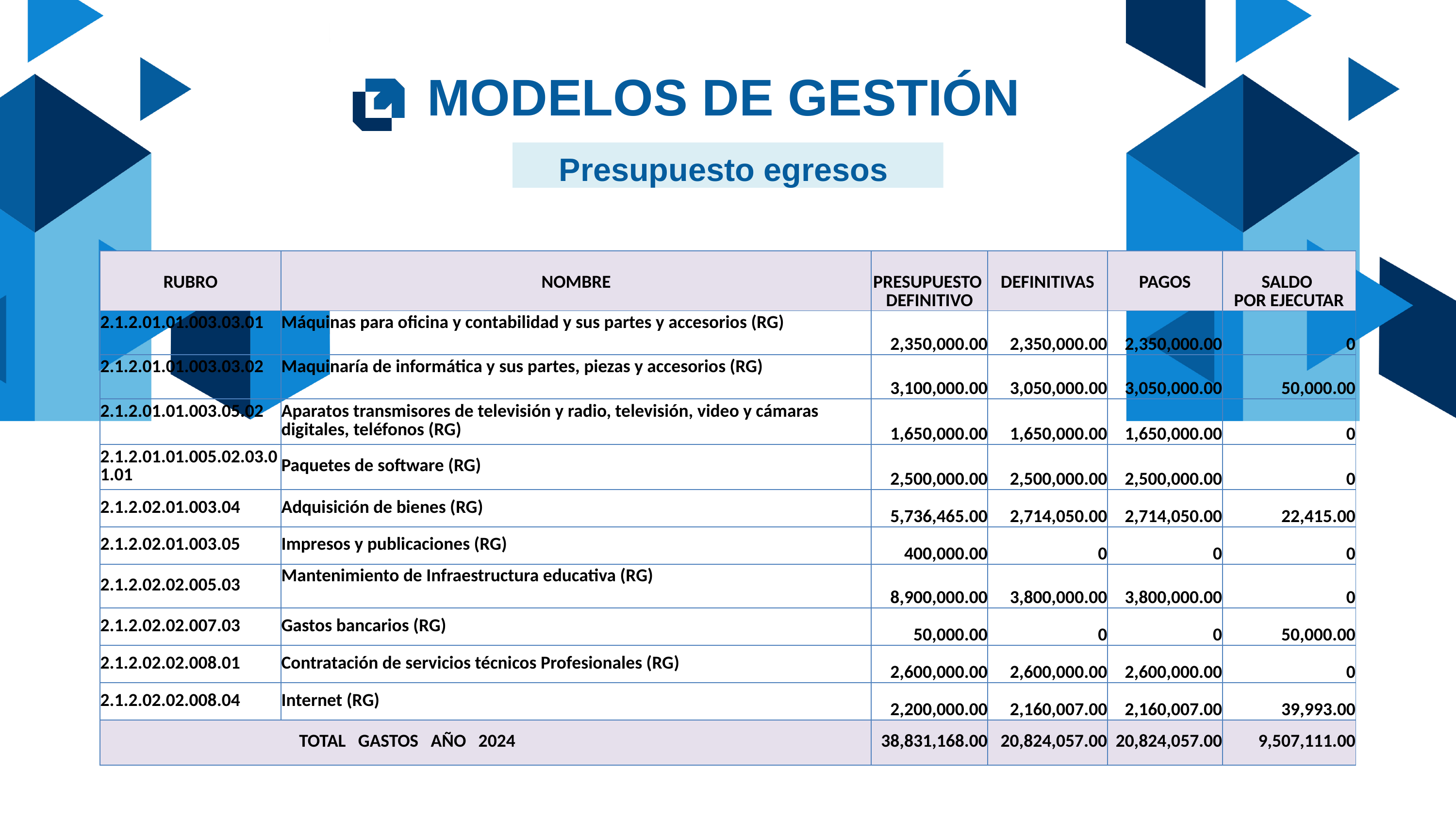

MODELOS DE GESTIÓN
Presupuesto egresos
| RUBRO | NOMBRE | PRESUPUESTO DEFINITIVO | DEFINITIVAS | PAGOS | SALDO POR EJECUTAR |
| --- | --- | --- | --- | --- | --- |
| 2.1.2.01.01.003.03.01 | Máquinas para oficina y contabilidad y sus partes y accesorios (RG) | 2,350,000.00 | 2,350,000.00 | 2,350,000.00 | 0 |
| 2.1.2.01.01.003.03.02 | Maquinaría de informática y sus partes, piezas y accesorios (RG) | 3,100,000.00 | 3,050,000.00 | 3,050,000.00 | 50,000.00 |
| 2.1.2.01.01.003.05.02 | Aparatos transmisores de televisión y radio, televisión, video y cámaras digitales, teléfonos (RG) | 1,650,000.00 | 1,650,000.00 | 1,650,000.00 | 0 |
| 2.1.2.01.01.005.02.03.01.01 | Paquetes de software (RG) | 2,500,000.00 | 2,500,000.00 | 2,500,000.00 | 0 |
| 2.1.2.02.01.003.04 | Adquisición de bienes (RG) | 5,736,465.00 | 2,714,050.00 | 2,714,050.00 | 22,415.00 |
| 2.1.2.02.01.003.05 | Impresos y publicaciones (RG) | 400,000.00 | 0 | 0 | 0 |
| 2.1.2.02.02.005.03 | Mantenimiento de Infraestructura educativa (RG) | 8,900,000.00 | 3,800,000.00 | 3,800,000.00 | 0 |
| 2.1.2.02.02.007.03 | Gastos bancarios (RG) | 50,000.00 | 0 | 0 | 50,000.00 |
| 2.1.2.02.02.008.01 | Contratación de servicios técnicos Profesionales (RG) | 2,600,000.00 | 2,600,000.00 | 2,600,000.00 | 0 |
| 2.1.2.02.02.008.04 | Internet (RG) | 2,200,000.00 | 2,160,007.00 | 2,160,007.00 | 39,993.00 |
| TOTAL GASTOS AÑO 2024 | TOTAL GASTOS AÑO 2024 | 38,831,168.00 | 20,824,057.00 | 20,824,057.00 | 9,507,111.00 |